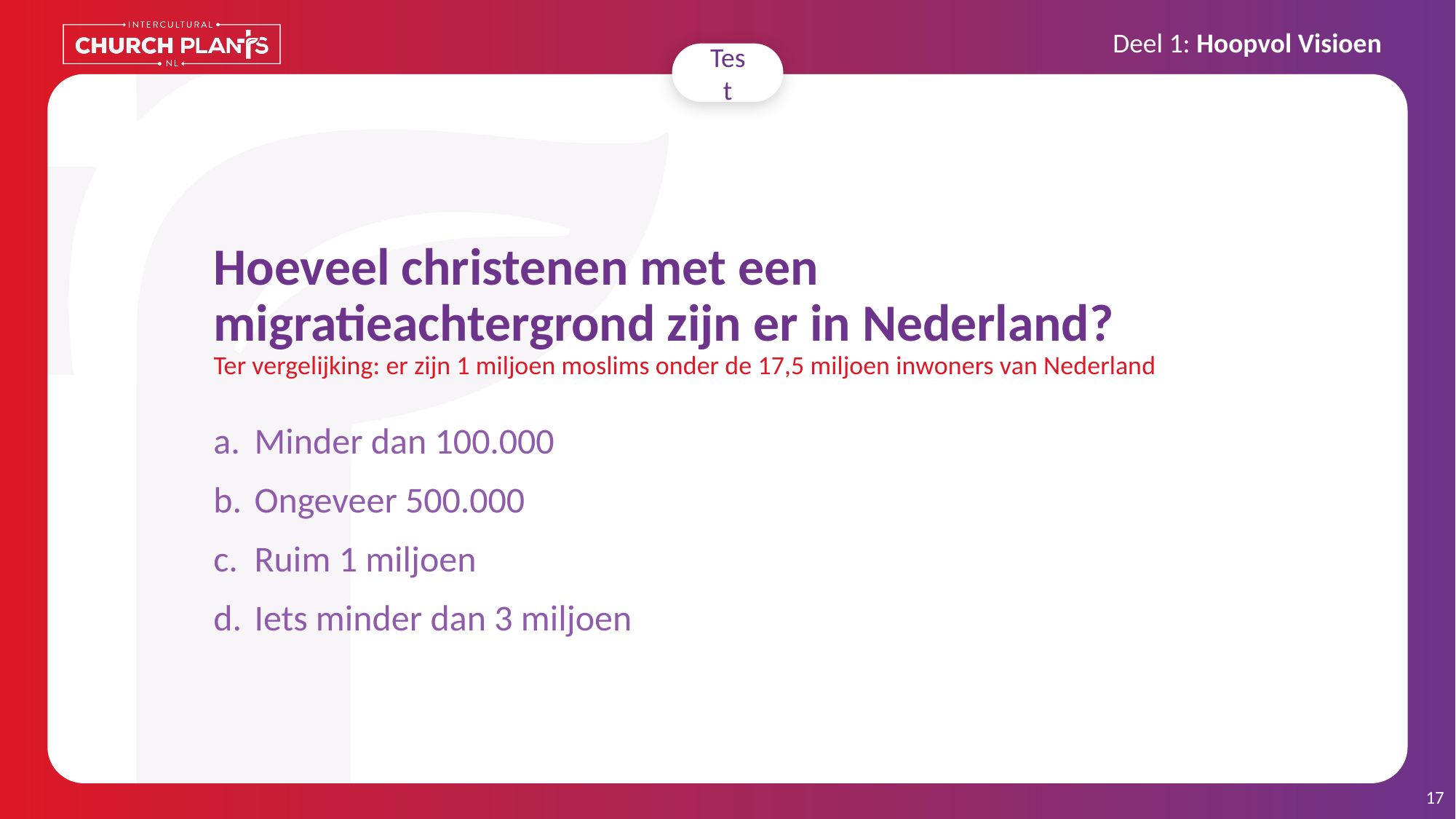

# Hoeveel christenen met een migratieachtergrond zijn er in Nederland? Ter vergelijking: er zijn 1 miljoen moslims onder de 17,5 miljoen inwoners van Nederland
Minder dan 100.000
Ongeveer 500.000
Ruim 1 miljoen
Iets minder dan 3 miljoen
17